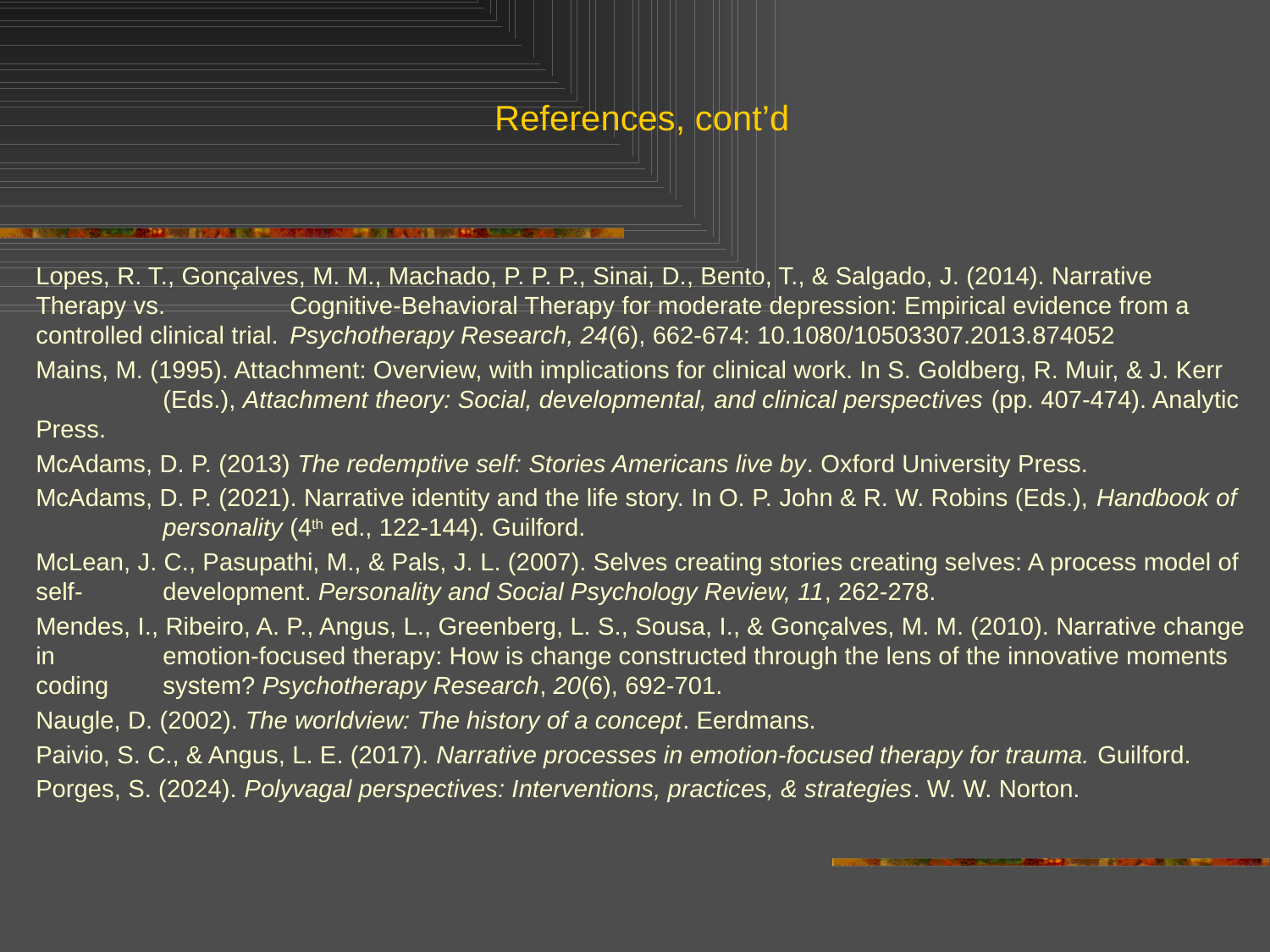

References, cont’d
Lopes, R. T., Gonçalves, M. M., Machado, P. P. P., Sinai, D., Bento, T., & Salgado, J. (2014). Narrative Therapy vs. 	Cognitive-Behavioral Therapy for moderate depression: Empirical evidence from a controlled clinical trial. 	Psychotherapy Research, 24(6), 662-674: 10.1080/10503307.2013.874052
Mains, M. (1995). Attachment: Overview, with implications for clinical work. In S. Goldberg, R. Muir, & J. Kerr 	(Eds.), Attachment theory: Social, developmental, and clinical perspectives (pp. 407-474). Analytic Press.
McAdams, D. P. (2013) The redemptive self: Stories Americans live by. Oxford University Press.
McAdams, D. P. (2021). Narrative identity and the life story. In O. P. John & R. W. Robins (Eds.), Handbook of 	personality (4th ed., 122-144). Guilford.
McLean, J. C., Pasupathi, M., & Pals, J. L. (2007). Selves creating stories creating selves: A process model of self-	development. Personality and Social Psychology Review, 11, 262-278.
Mendes, I., Ribeiro, A. P., Angus, L., Greenberg, L. S., Sousa, I., & Gonçalves, M. M. (2010). Narrative change in 	emotion-focused therapy: How is change constructed through the lens of the innovative moments coding 	system? Psychotherapy Research, 20(6), 692-701.
Naugle, D. (2002). The worldview: The history of a concept. Eerdmans.
Paivio, S. C., & Angus, L. E. (2017). Narrative processes in emotion-focused therapy for trauma. Guilford.
Porges, S. (2024). Polyvagal perspectives: Interventions, practices, & strategies. W. W. Norton.